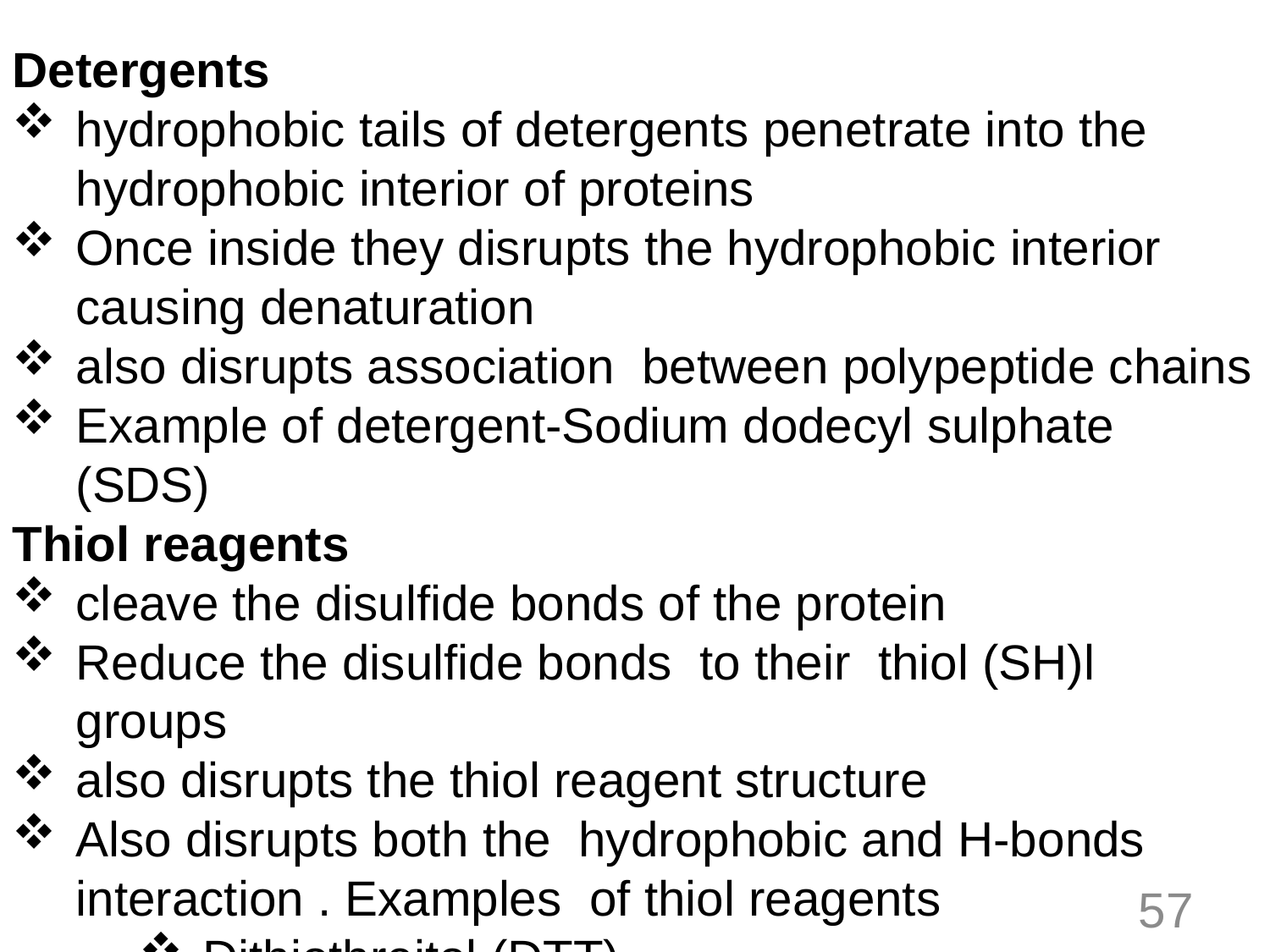

Detergents
hydrophobic tails of detergents penetrate into the hydrophobic interior of proteins
Once inside they disrupts the hydrophobic interior  causing denaturation
also disrupts association  between polypeptide chains
Example of detergent-Sodium dodecyl sulphate (SDS)
Thiol reagents
cleave the disulfide bonds of the protein
Reduce the disulfide bonds  to their  thiol (SH)l groups
also disrupts the thiol reagent structure
Also disrupts both the  hydrophobic and H-bonds interaction . Examples  of thiol reagents
Dithiothreitol (DTT)
  β-mercaptoethanol ( SH CH2 CH20H).

57